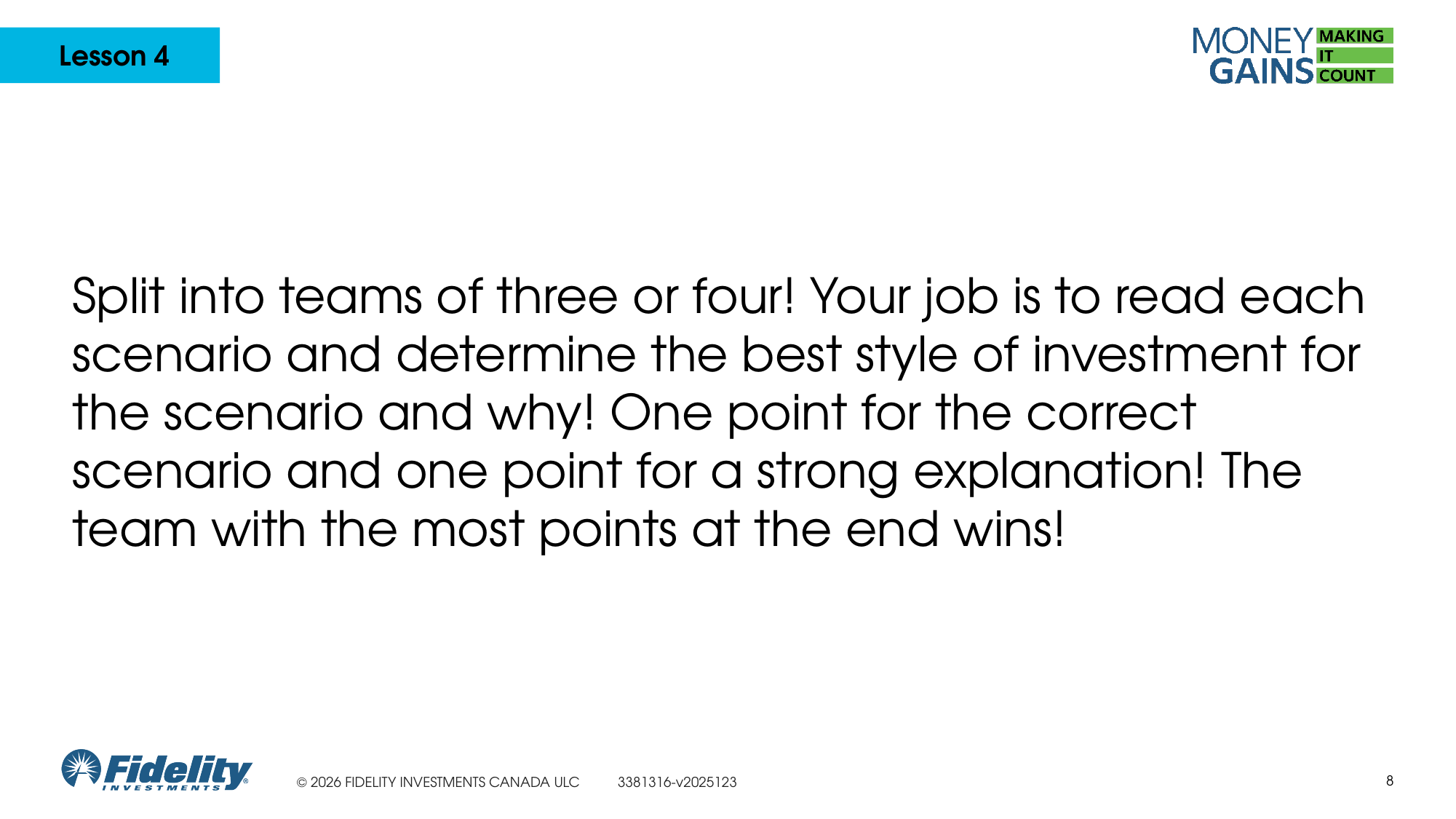

Split into teams of three or four! Your job is to read each scenario and determine the best style of investment for the scenario and why! One point for the correct scenario and one point for a strong explanation! The team with the most points at the end wins!
8